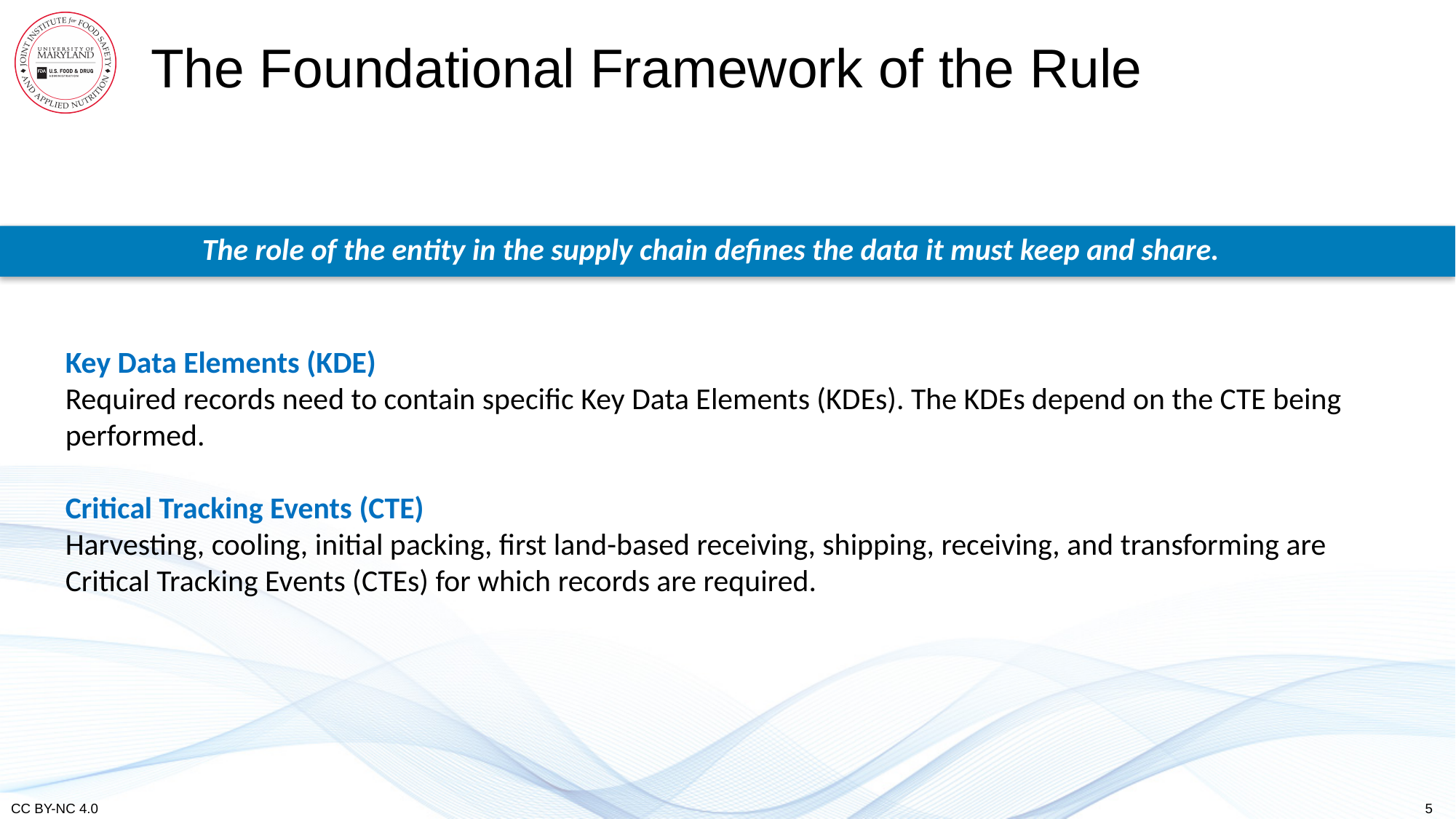

# The Foundational Framework of the Rule

The role of the entity in the supply chain defines the data it must keep and share.
Key Data Elements (KDE)
Required records need to contain specific Key Data Elements (KDEs). The KDEs depend on the CTE being performed.

Critical Tracking Events (CTE)
Harvesting, cooling, initial packing, first land-based receiving, shipping, receiving, and transforming are Critical Tracking Events (CTEs) for which records are required.

5